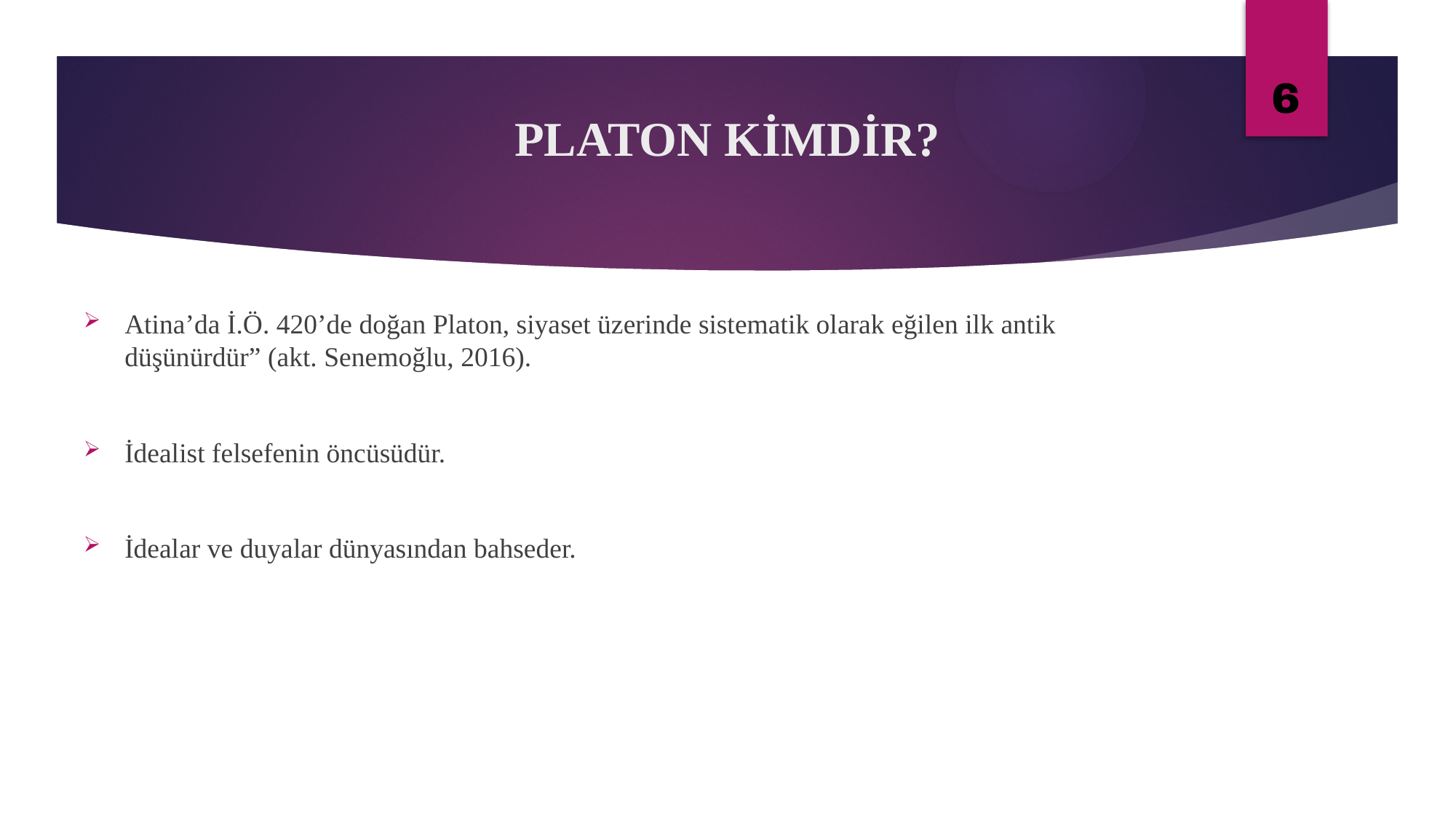

6
# PLATON KİMDİR?
Atina’da İ.Ö. 420’de doğan Platon, siyaset üzerinde sistematik olarak eğilen ilk antik düşünürdür” (akt. Senemoğlu, 2016).

İdealist felsefenin öncüsüdür.

İdealar ve duyalar dünyasından bahseder.